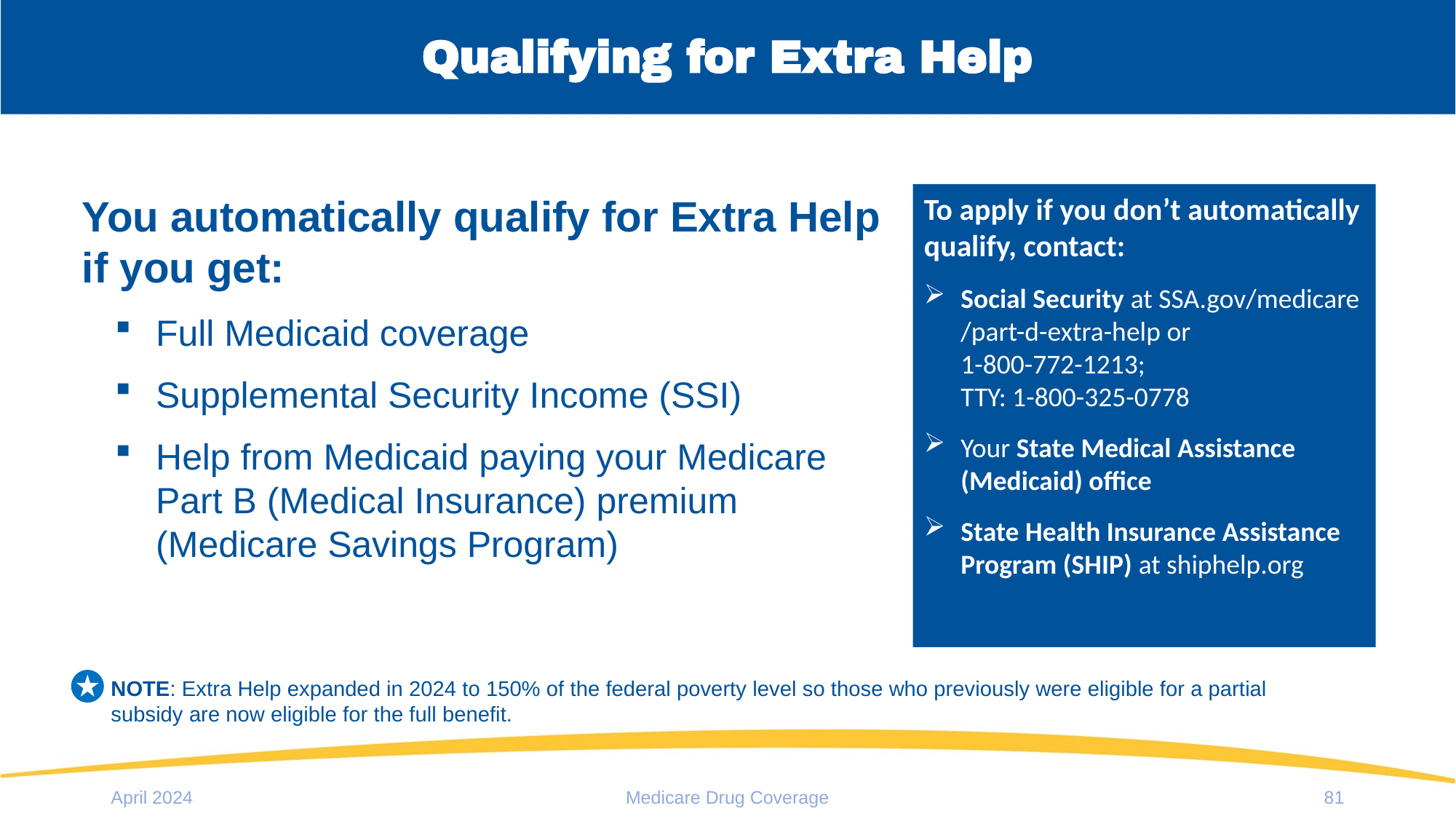

# Qualifying for Extra Help
You automatically qualify for Extra Help
if you get:
Full Medicaid coverage
Supplemental Security Income (SSI)
Help from Medicaid paying your Medicare
Part B (Medical Insurance) premium
(Medicare Savings Program)
To apply if you don’t automatically qualify, contact:
Social Security at SSA.gov/medicare/part-d-extra-help or
1-800-772-1213;
TTY: 1-800-325-0778
Your State Medical Assistance (Medicaid) office
State Health Insurance Assistance Program (SHIP) at shiphelp.org

NOTE: Extra Help expanded in 2024 to 150% of the federal poverty level so those who previously were eligible for a partial subsidy are now eligible for the full benefit.
April 2024
Medicare Drug Coverage
81